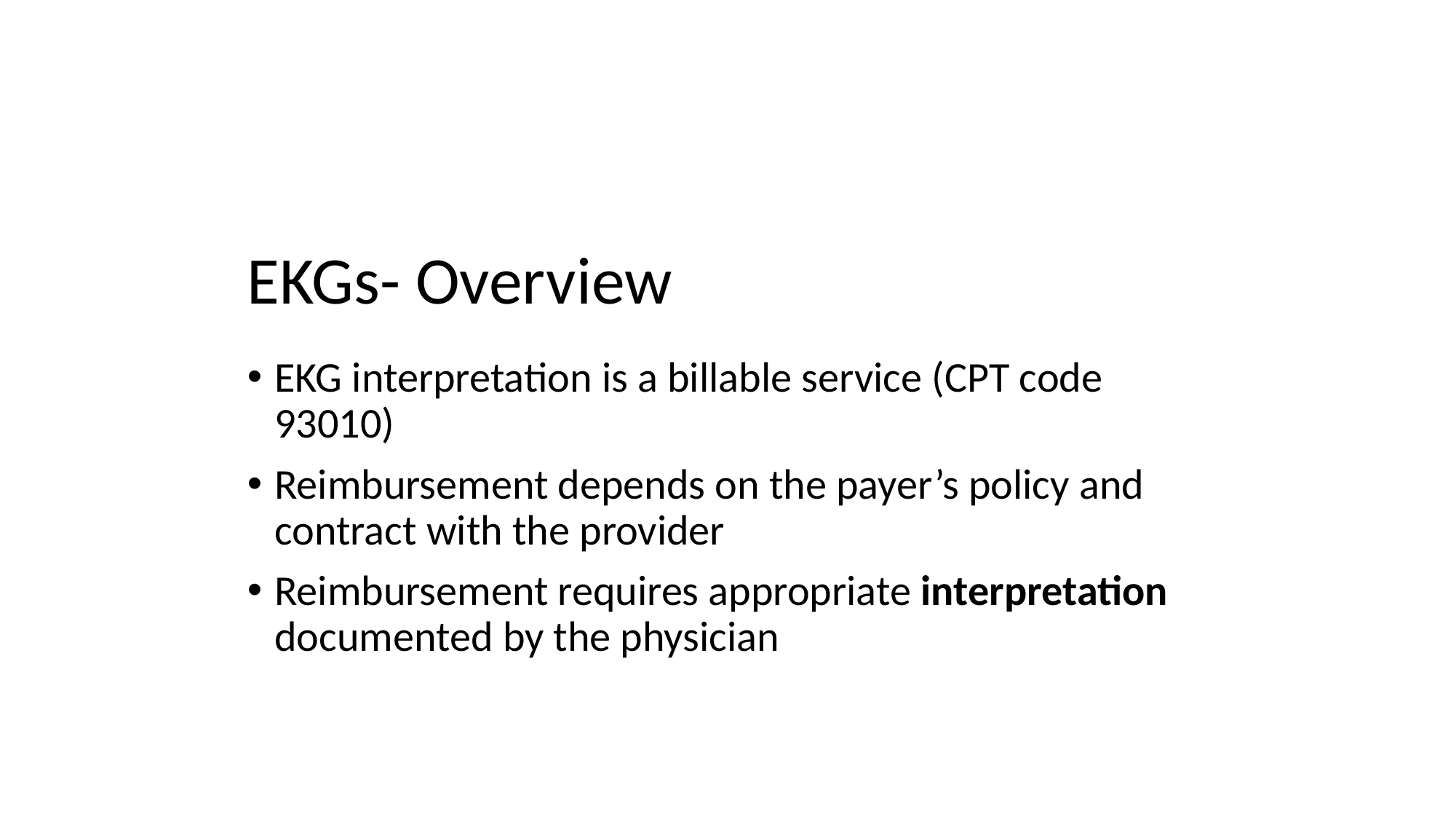

# EKGs- Overview
EKG interpretation is a billable service (CPT code 93010)
Reimbursement depends on the payer’s policy and contract with the provider
Reimbursement requires appropriate interpretation documented by the physician